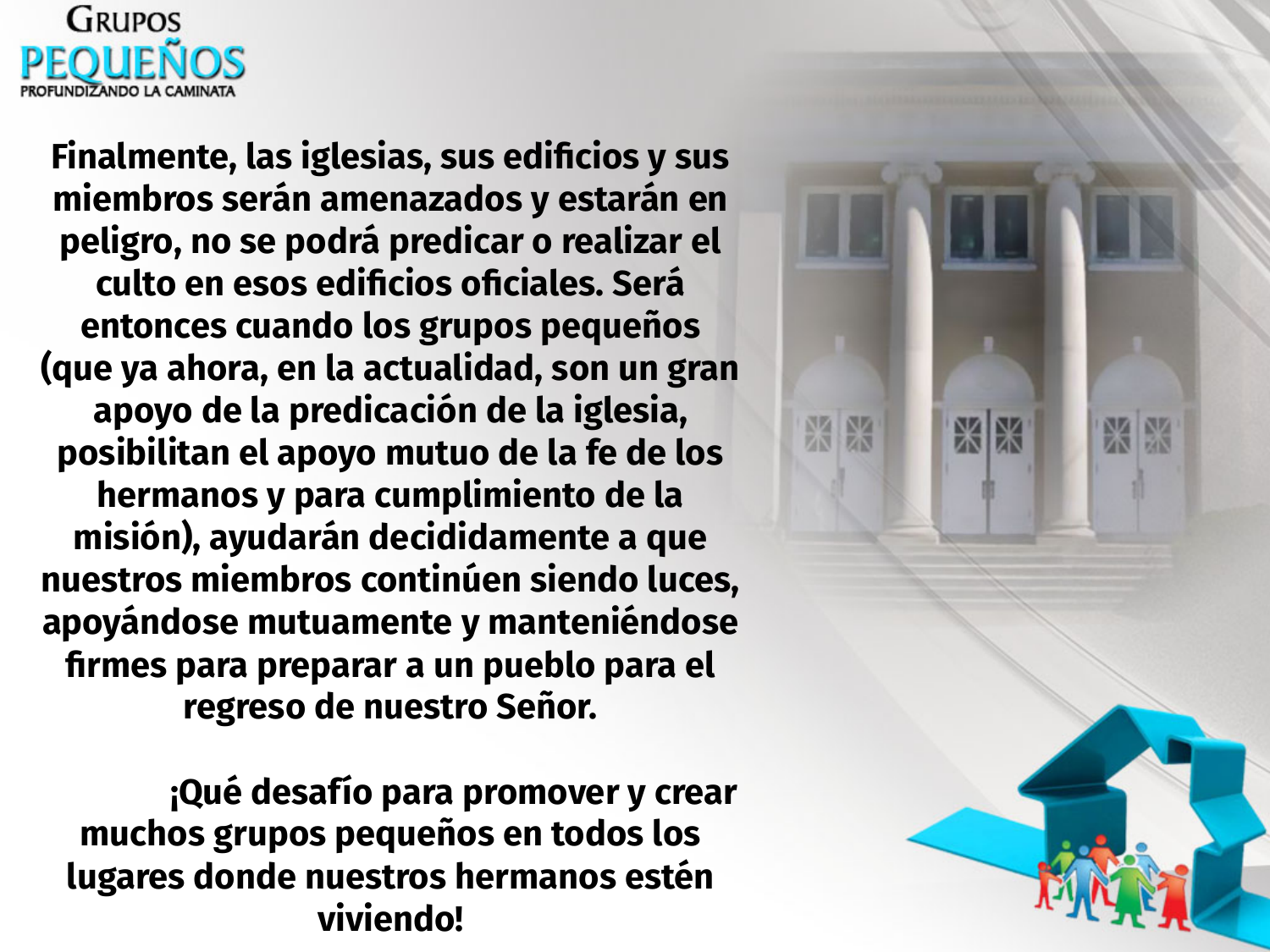

Finalmente, las iglesias, sus edificios y sus miembros serán amenazados y estarán en peligro, no se podrá predicar o realizar el culto en esos edificios oficiales. Será entonces cuando los grupos pequeños (que ya ahora, en la actualidad, son un gran apoyo de la predicación de la iglesia, posibilitan el apoyo mutuo de la fe de los hermanos y para cumplimiento de la misión), ayudarán decididamente a que nuestros miembros continúen siendo luces, apoyándose mutuamente y manteniéndose firmes para preparar a un pueblo para el regreso de nuestro Señor.

	¡Qué desafío para promover y crear muchos grupos pequeños en todos los lugares donde nuestros hermanos estén viviendo!